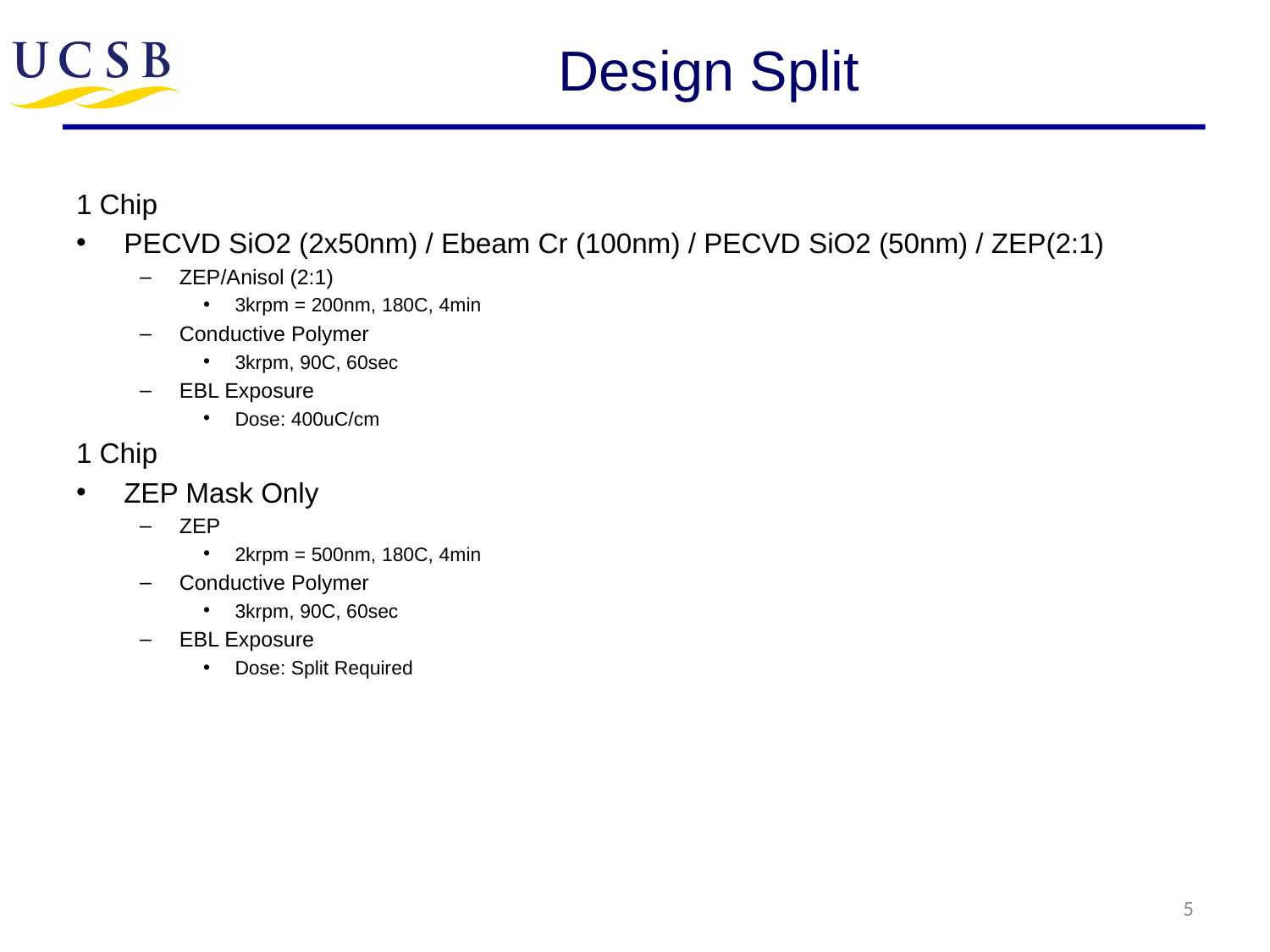

# Design Split
1 Chip
PECVD SiO2 (2x50nm) / Ebeam Cr (100nm) / PECVD SiO2 (50nm) / ZEP(2:1)
ZEP/Anisol (2:1)
3krpm = 200nm, 180C, 4min
Conductive Polymer
3krpm, 90C, 60sec
EBL Exposure
Dose: 400uC/cm
1 Chip
ZEP Mask Only
ZEP
2krpm = 500nm, 180C, 4min
Conductive Polymer
3krpm, 90C, 60sec
EBL Exposure
Dose: Split Required

5